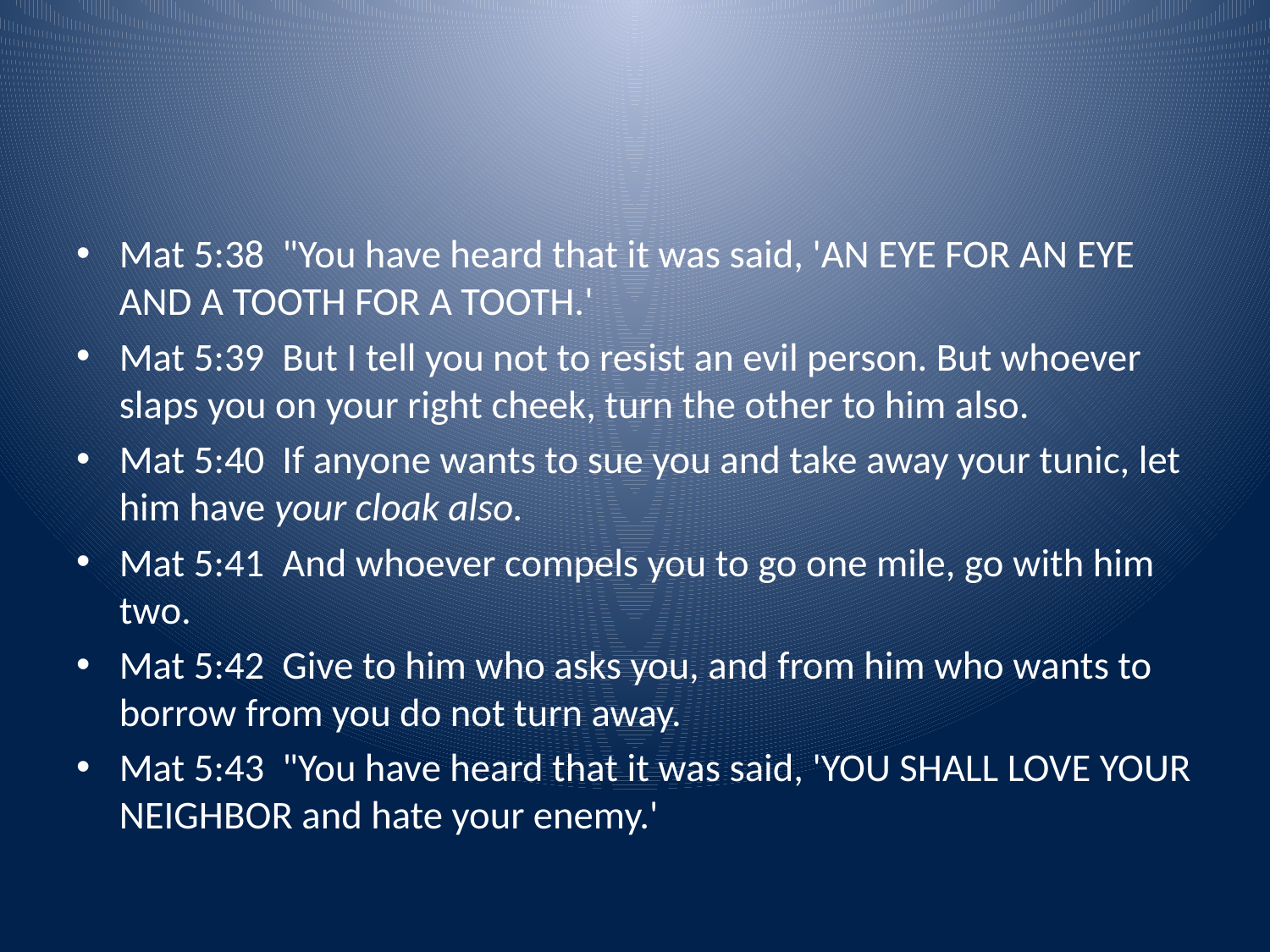

#
Mat 5:38  "You have heard that it was said, 'AN EYE FOR AN EYE AND A TOOTH FOR A TOOTH.'
Mat 5:39  But I tell you not to resist an evil person. But whoever slaps you on your right cheek, turn the other to him also.
Mat 5:40  If anyone wants to sue you and take away your tunic, let him have your cloak also.
Mat 5:41  And whoever compels you to go one mile, go with him two.
Mat 5:42  Give to him who asks you, and from him who wants to borrow from you do not turn away.
Mat 5:43  "You have heard that it was said, 'YOU SHALL LOVE YOUR NEIGHBOR and hate your enemy.'